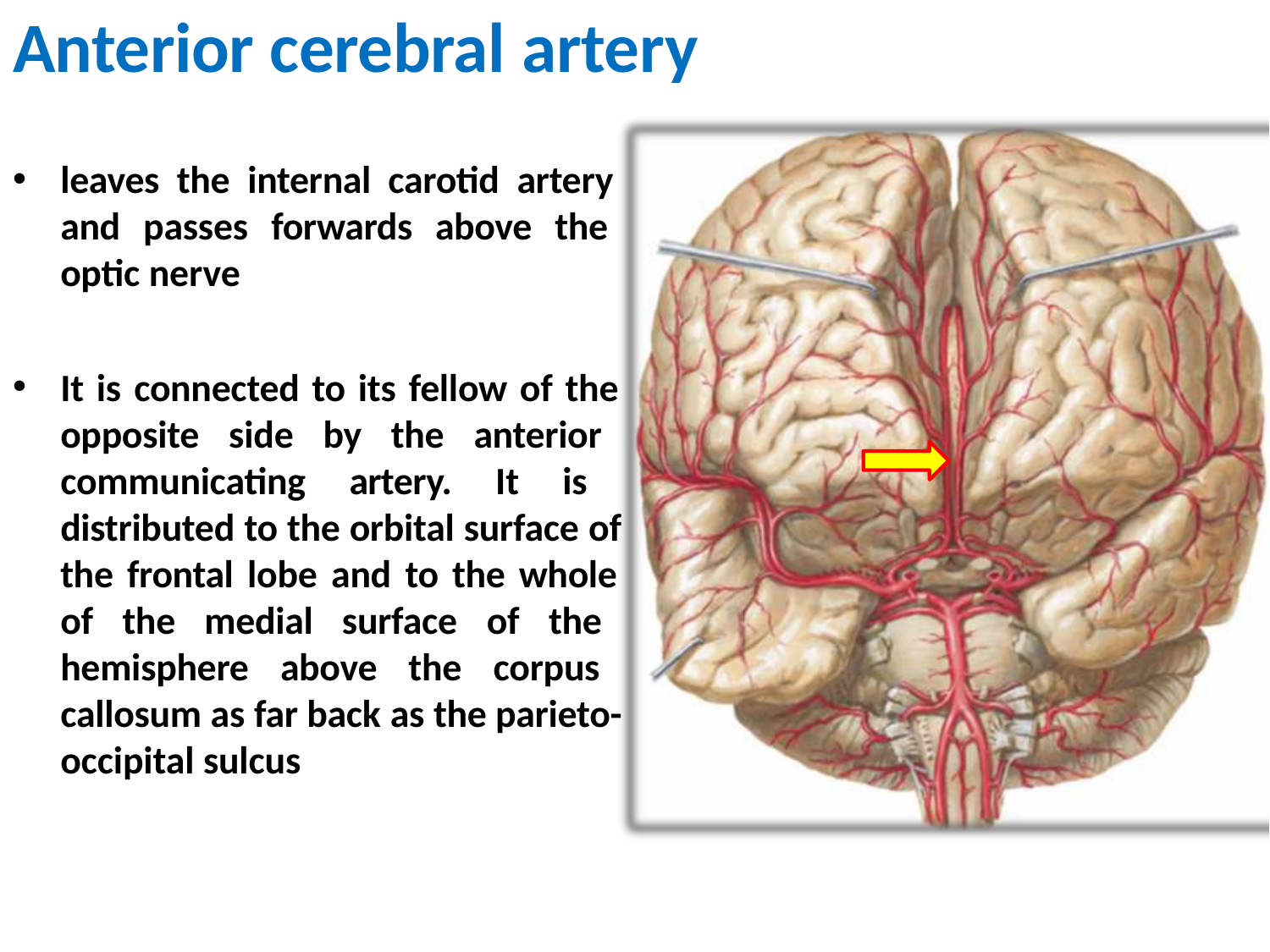

# Anterior cerebral artery

leaves the internal carotid artery  and passes forwards above the  optic nerve

It is connected to its fellow of the  opposite side by the anterior  communicating artery. It is  distributed to the orbital surface of  the frontal lobe and to the whole  of the medial surface of the  hemisphere above the corpus  callosum as far back as the parieto-  occipital sulcus